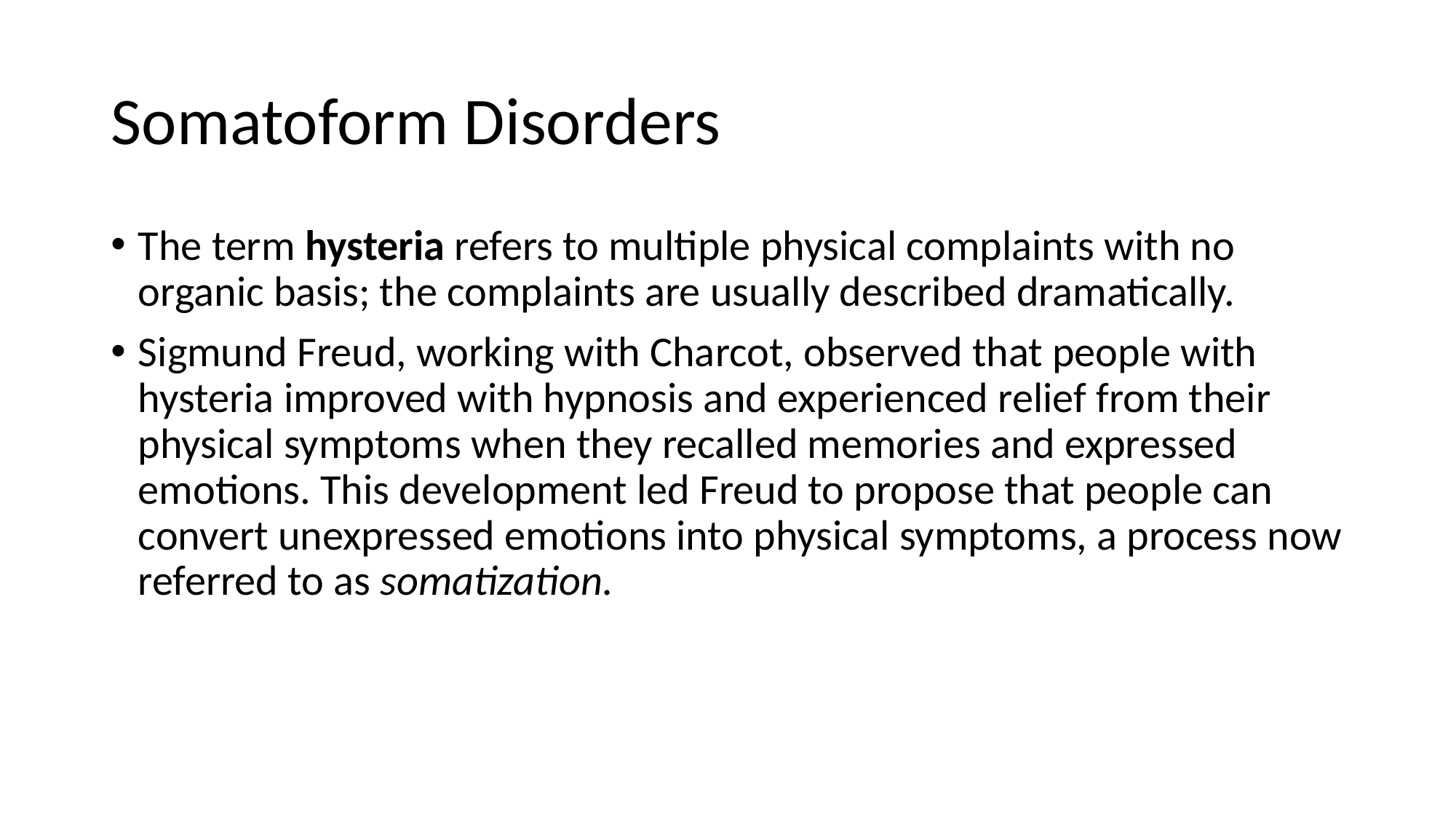

# Somatoform Disorders
The term hysteria refers to multiple physical complaints with no organic basis; the complaints are usually described dramatically.
Sigmund Freud, working with Charcot, observed that people with hysteria improved with hypnosis and experienced relief from their physical symptoms when they recalled memories and expressed emotions. This development led Freud to propose that people can convert unexpressed emotions into physical symptoms, a process now referred to as somatization.